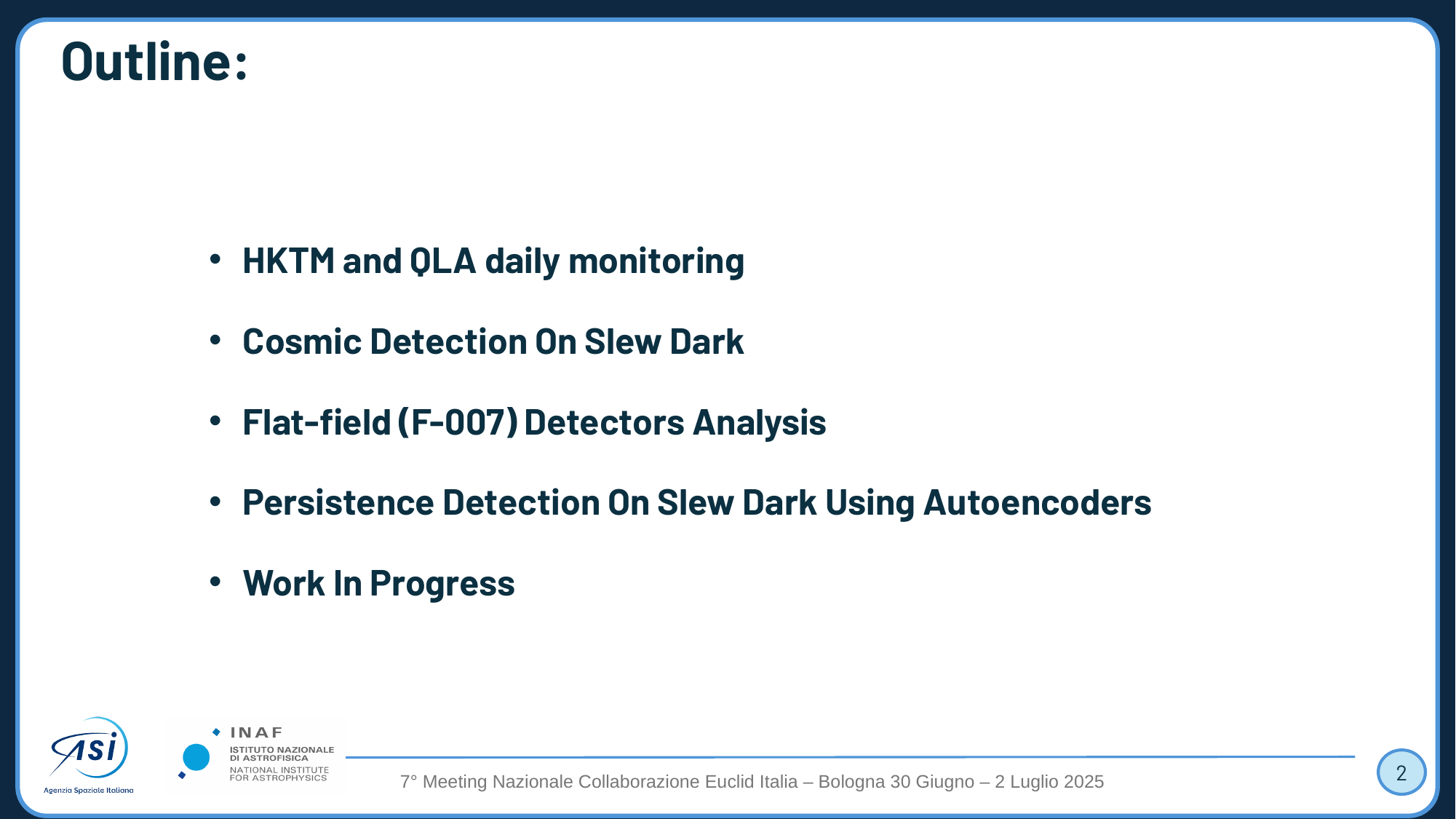

Outline:
HKTM and QLA daily monitoring
Cosmic Detection On Slew Dark
Flat-field (F-007) Detectors Analysis
Persistence Detection On Slew Dark Using Autoencoders
Work In Progress